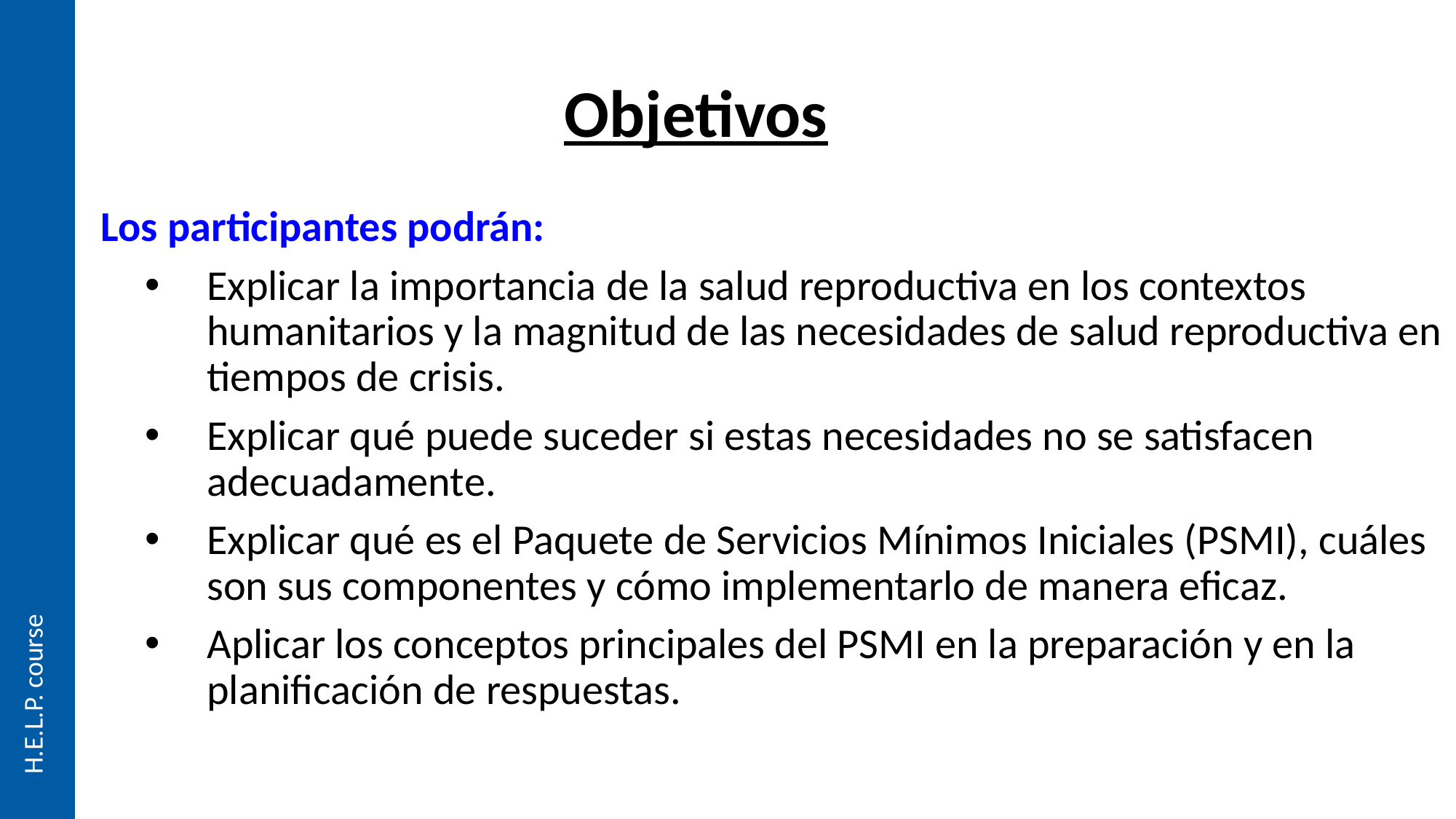

# Objetivos
Los participantes podrán:
Explicar la importancia de la salud reproductiva en los contextos humanitarios y la magnitud de las necesidades de salud reproductiva en tiempos de crisis.
Explicar qué puede suceder si estas necesidades no se satisfacen adecuadamente.
Explicar qué es el Paquete de Servicios Mínimos Iniciales (PSMI), cuáles son sus componentes y cómo implementarlo de manera eficaz.
Aplicar los conceptos principales del PSMI en la preparación y en la planificación de respuestas.